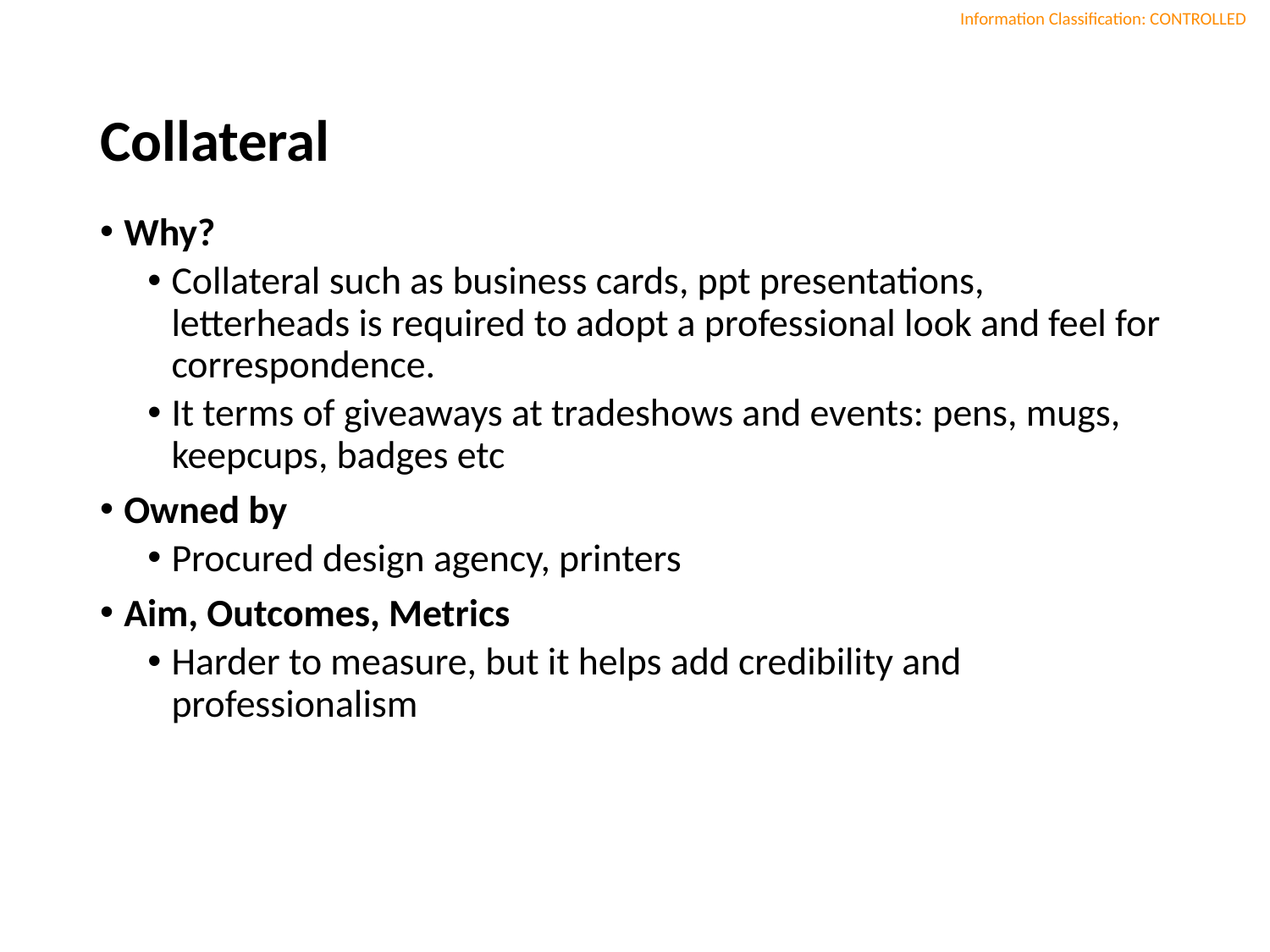

# Collateral
Why?
Collateral such as business cards, ppt presentations, letterheads is required to adopt a professional look and feel for correspondence.
It terms of giveaways at tradeshows and events: pens, mugs, keepcups, badges etc
Owned by
Procured design agency, printers
Aim, Outcomes, Metrics
Harder to measure, but it helps add credibility and professionalism